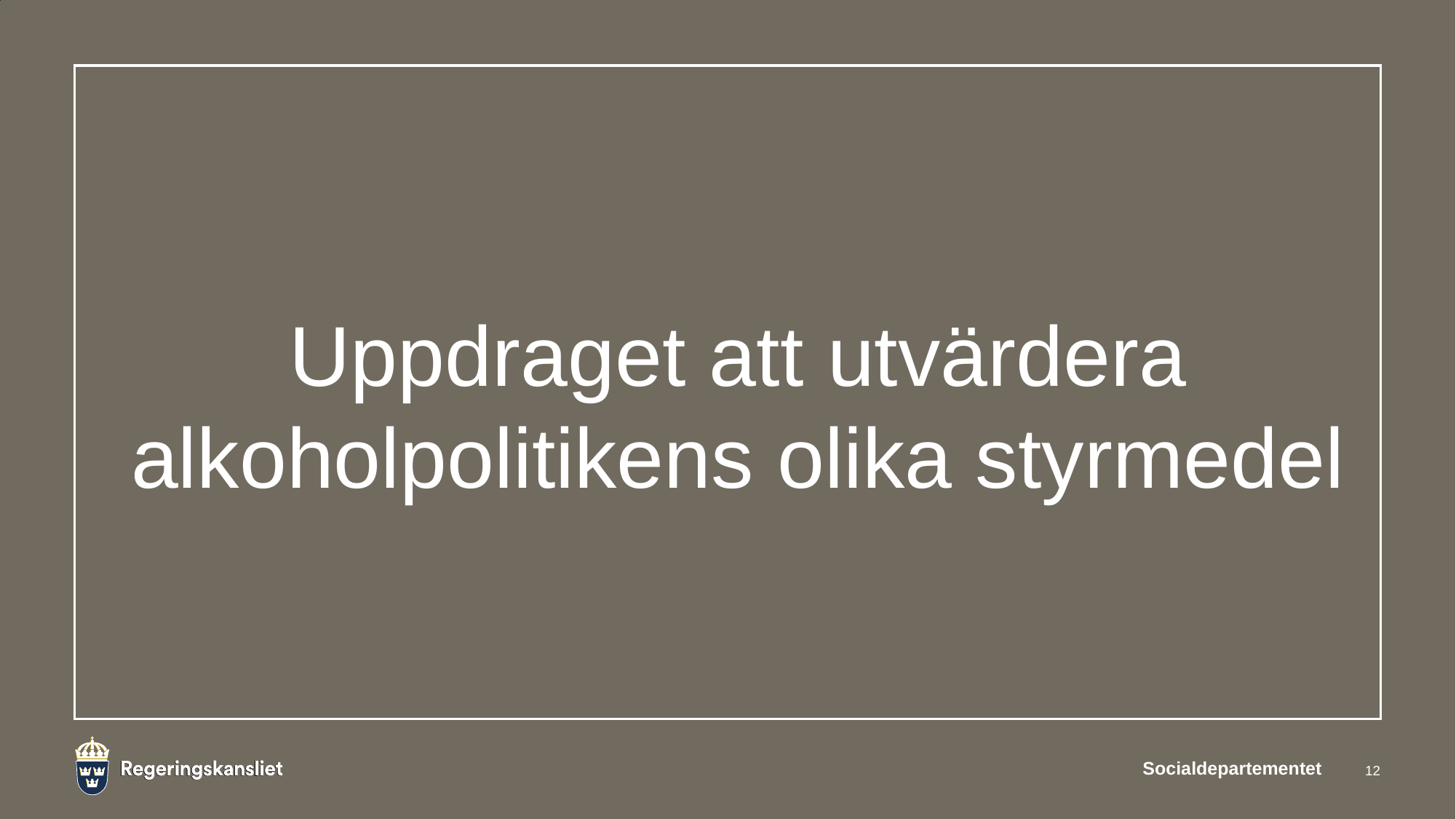

# Uppdraget att utvärdera alkoholpolitikens olika styrmedel
Socialdepartementet
12